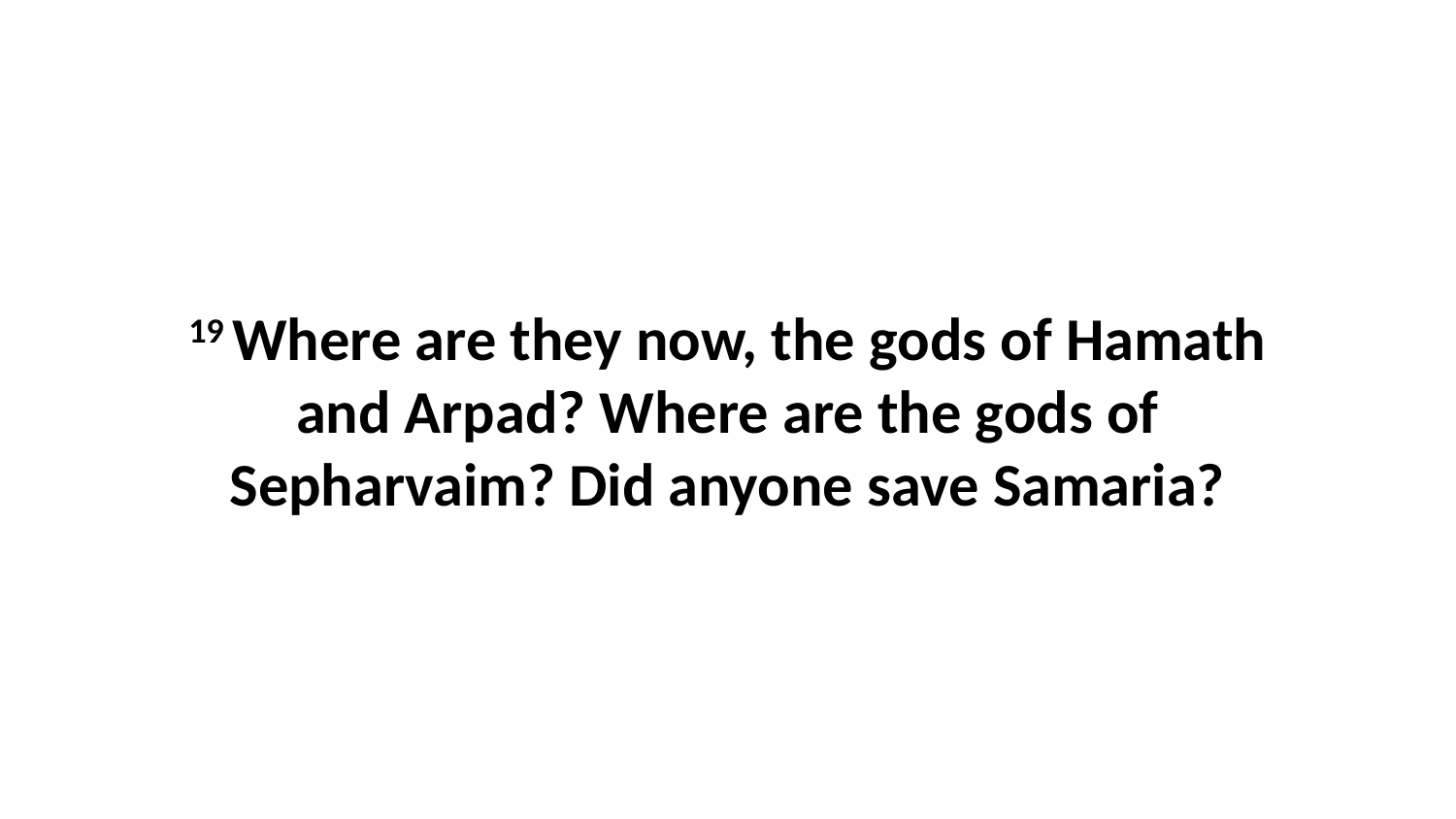

19 Where are they now, the gods of Hamath and Arpad? Where are the gods of Sepharvaim? Did anyone save Samaria?